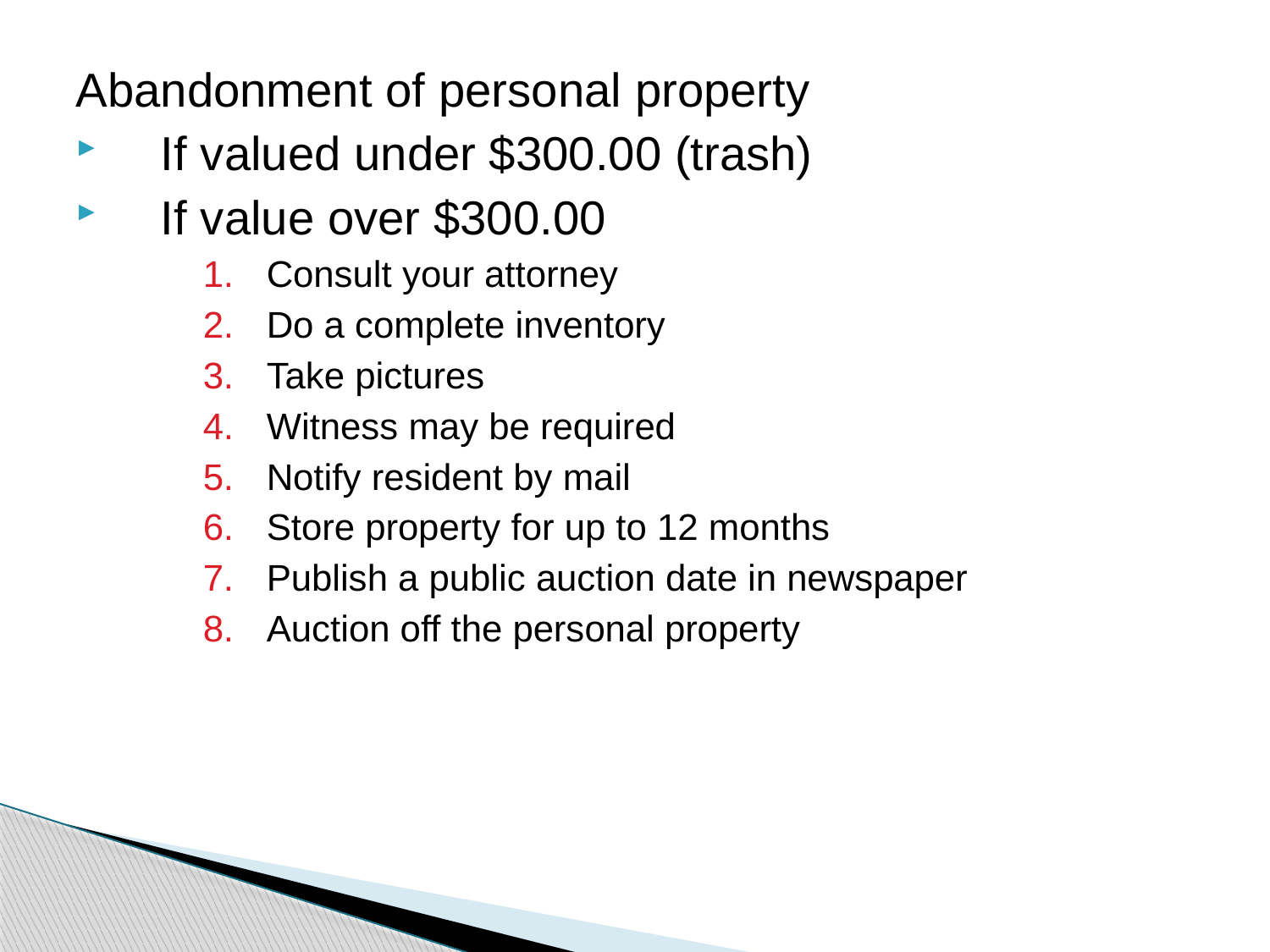

Abandonment of personal property
If valued under $300.00 (trash)
If value over $300.00
Consult your attorney
Do a complete inventory
Take pictures
Witness may be required
Notify resident by mail
Store property for up to 12 months
Publish a public auction date in newspaper
Auction off the personal property